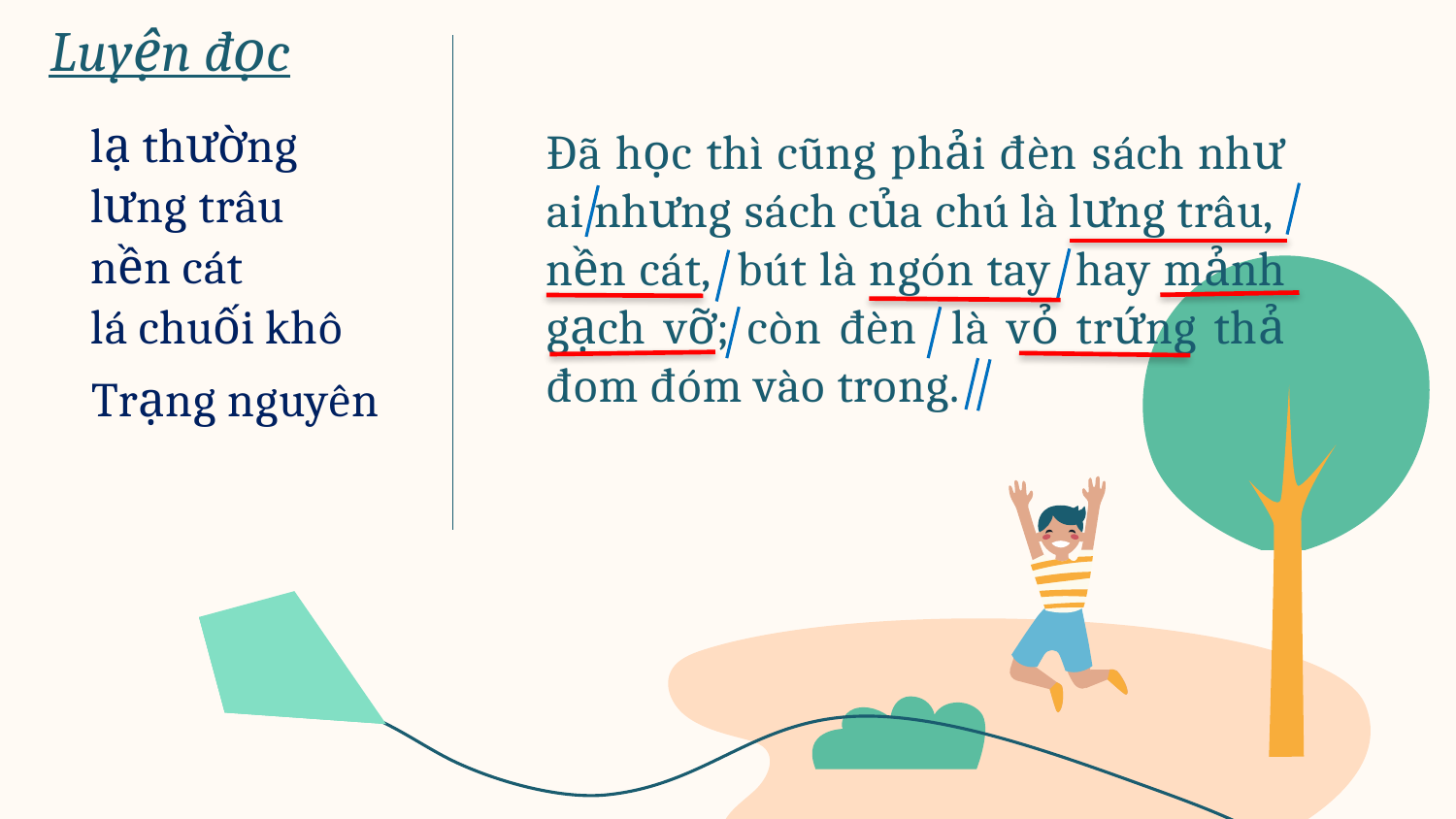

Luyện đọc
lạ thường
Đã học thì cũng phải đèn sách như ai nhưng sách của chú là lưng trâu,  nền cát,  bút là ngón tay  hay mảnh gạch vỡ; còn đèn  là vỏ trứng thả đom đóm vào trong.
lưng trâu
nền cát
lá chuối khô
Trạng nguyên